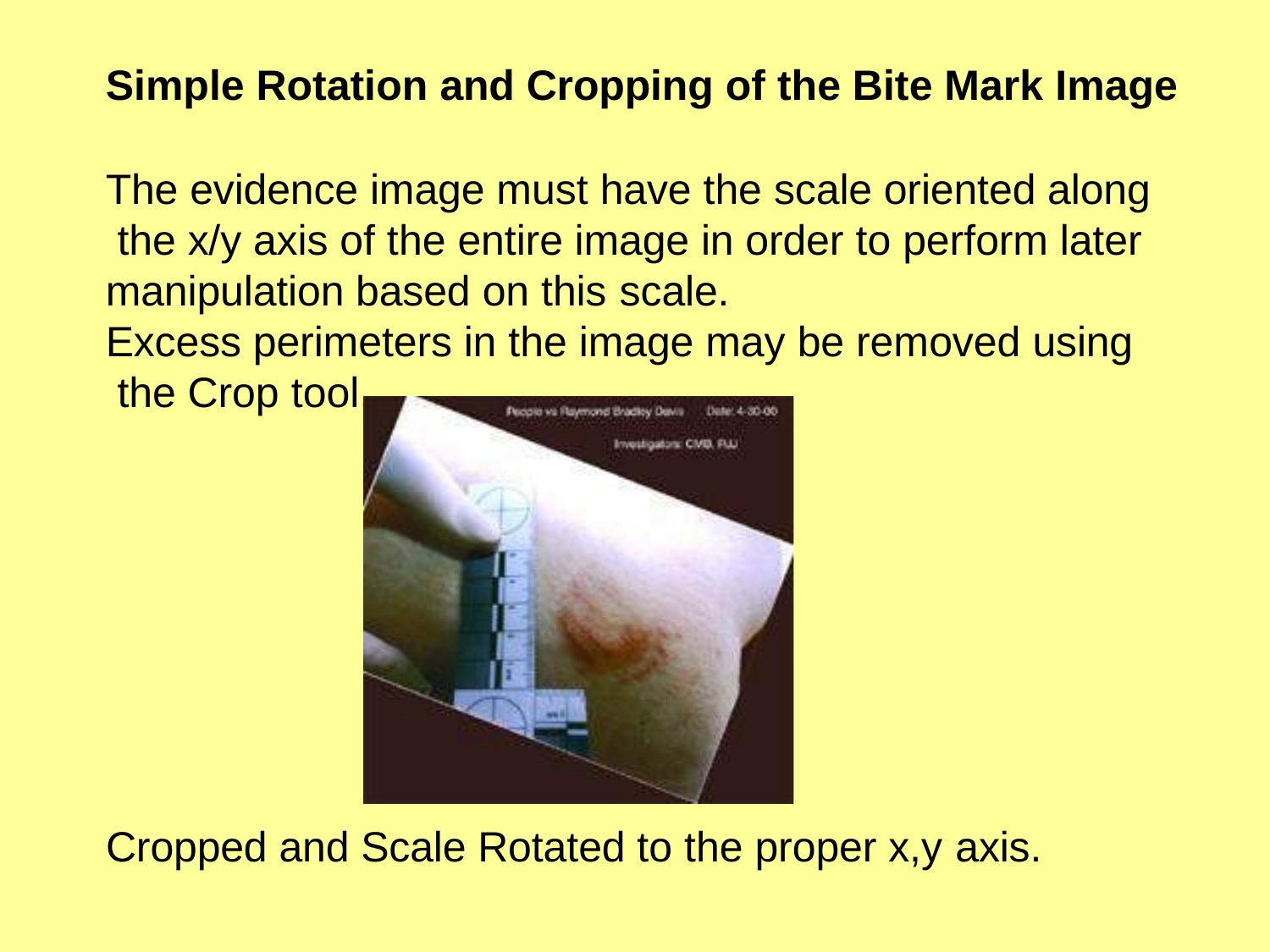

Simple Rotation and Cropping of the Bite Mark Image

The evidence image must have the scale oriented along  the x/y axis of the entire image in order to perform later  manipulation based on this scale.
Excess perimeters in the image may be removed using  the Crop tool.

Cropped and Scale Rotated to the proper x,y axis.